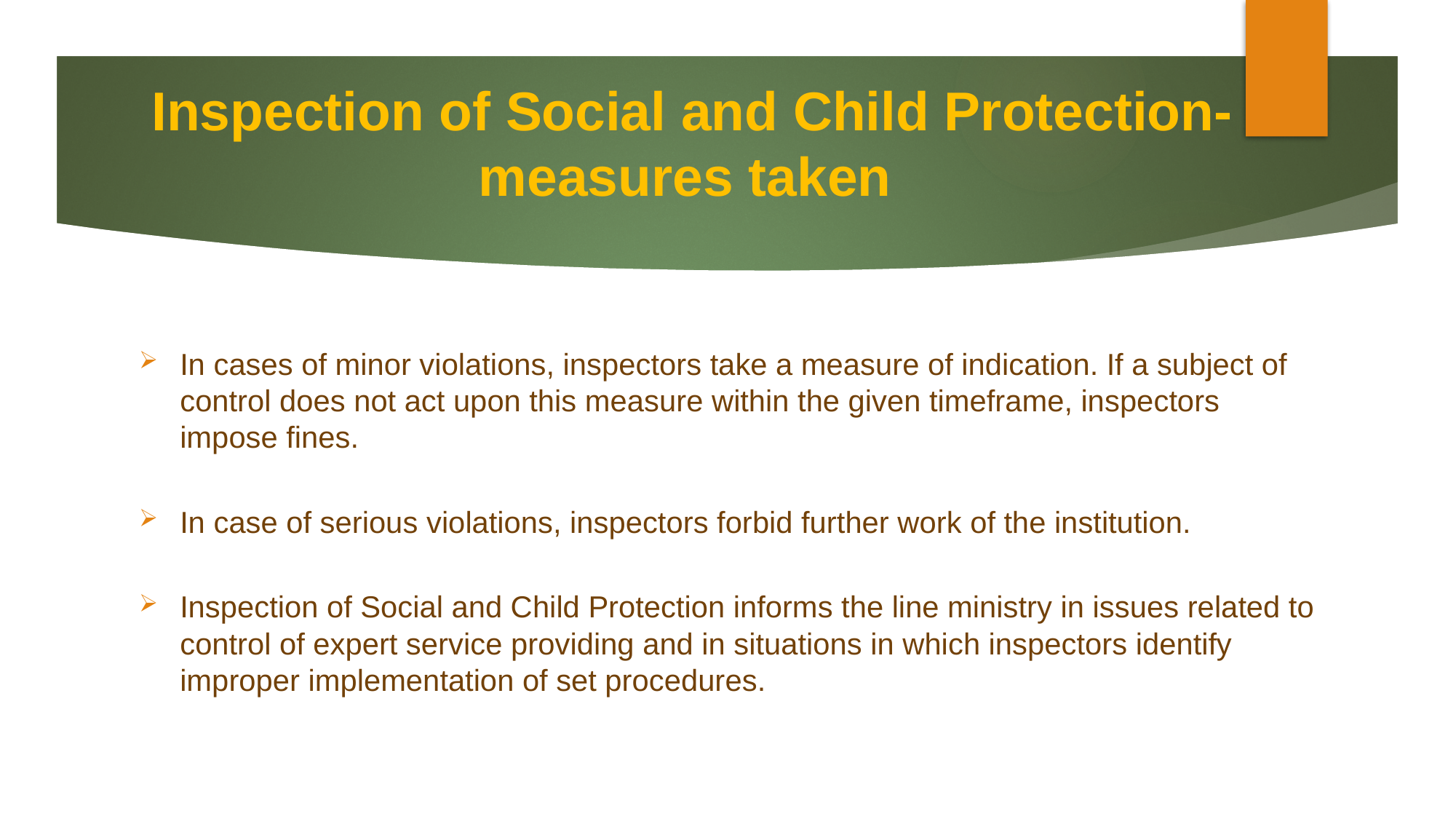

Inspection of Social and Child Protection- measures taken
In cases of minor violations, inspectors take a measure of indication. If a subject of control does not act upon this measure within the given timeframe, inspectors impose fines.

In case of serious violations, inspectors forbid further work of the institution.

Inspection of Social and Child Protection informs the line ministry in issues related to control of expert service providing and in situations in which inspectors identify improper implementation of set procedures.